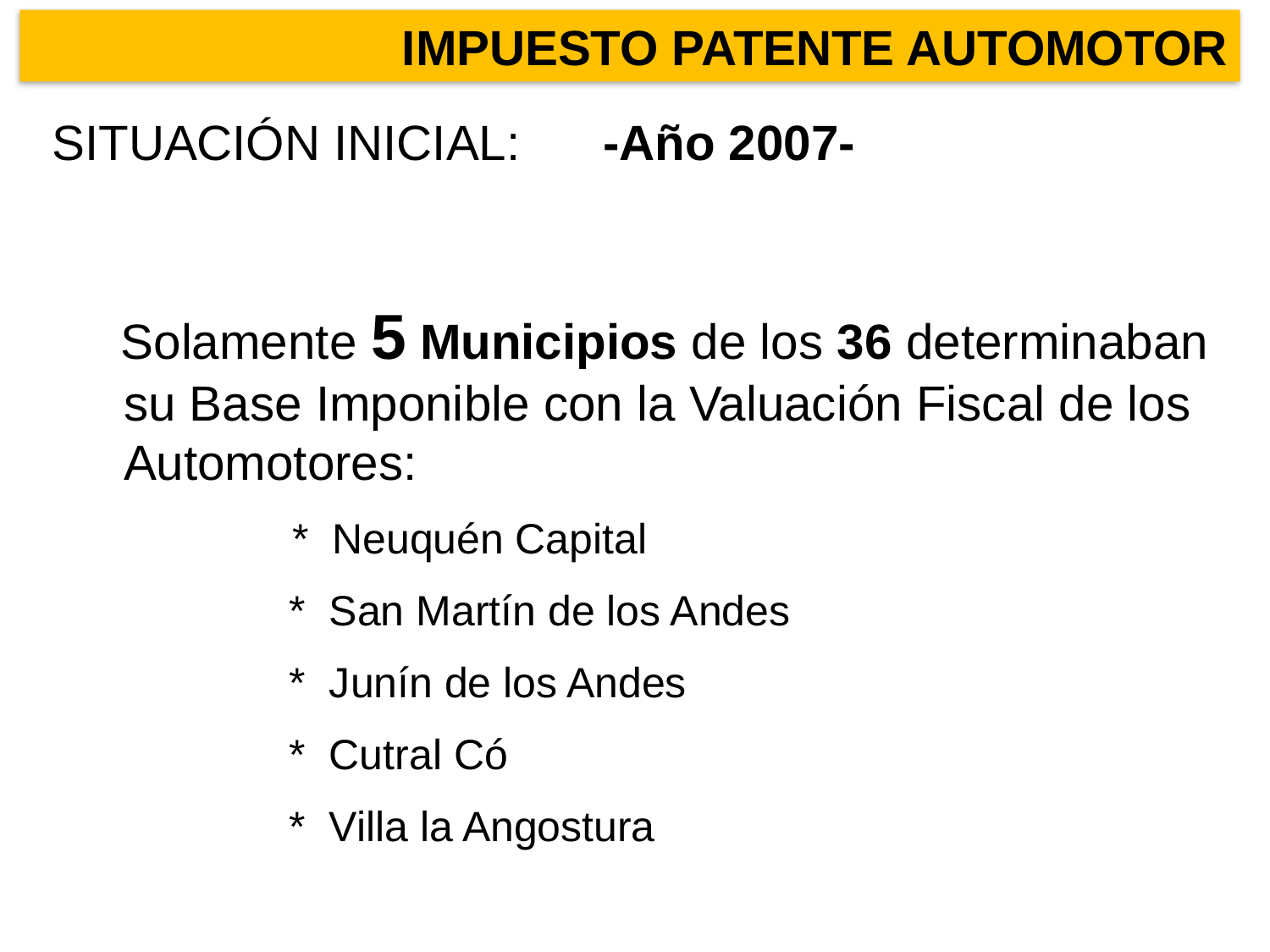

IMPUESTO PATENTE AUTOMOTOR
SITUACIÓN INICIAL:      -Año 2007-

     Solamente 5 Municipios de los 36 determinaban su Base Imponible con la Valuación Fiscal de los Automotores:
                           *  Neuquén Capital
                    *  San Martín de los Andes
                    *  Junín de los Andes
                    *  Cutral Có
                    *  Villa la Angostura